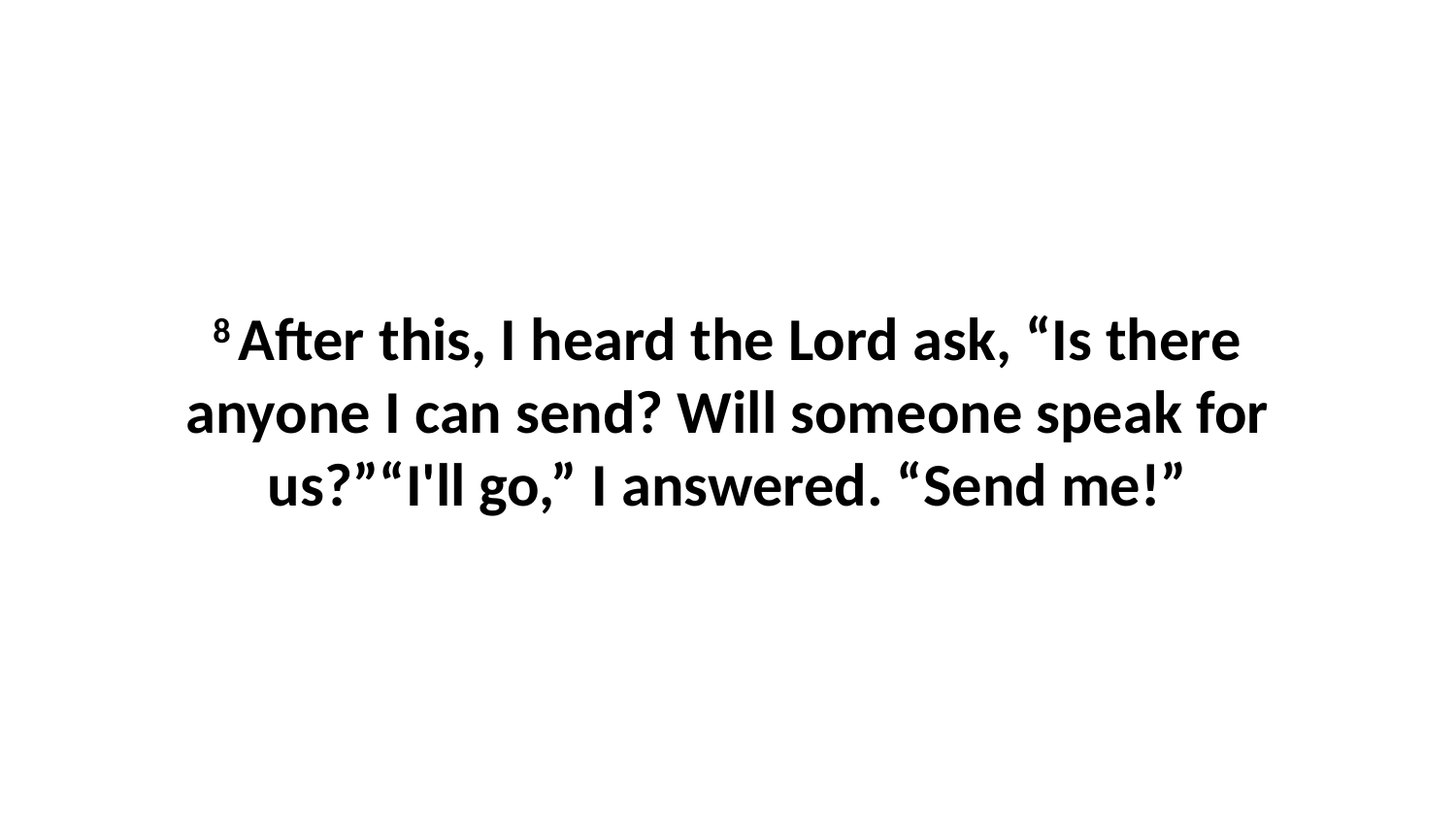

8 After this, I heard the Lord ask, “Is there anyone I can send? Will someone speak for us?”“I'll go,” I answered. “Send me!”